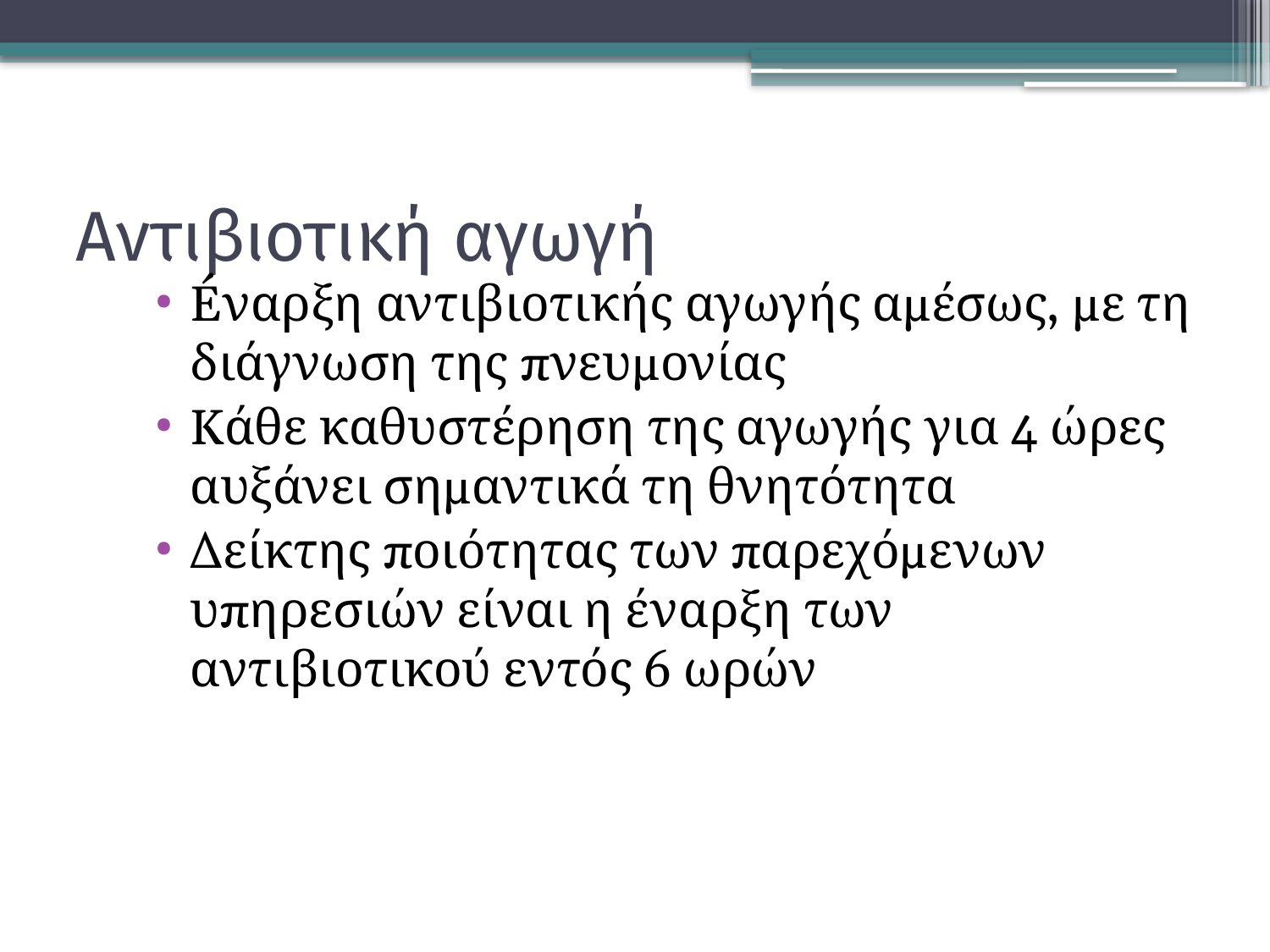

# Αντιβιοτική αγωγή

Έναρξη αντιβιοτικής αγωγής αμέσως, με τη διάγνωση της πνευμονίας
Κάθε καθυστέρηση της αγωγής για 4 ώρες αυξάνει σημαντικά τη θνητότητα
Δείκτης ποιότητας των παρεχόμενων υπηρεσιών είναι η έναρξη των αντιβιοτικού εντός 6 ωρών